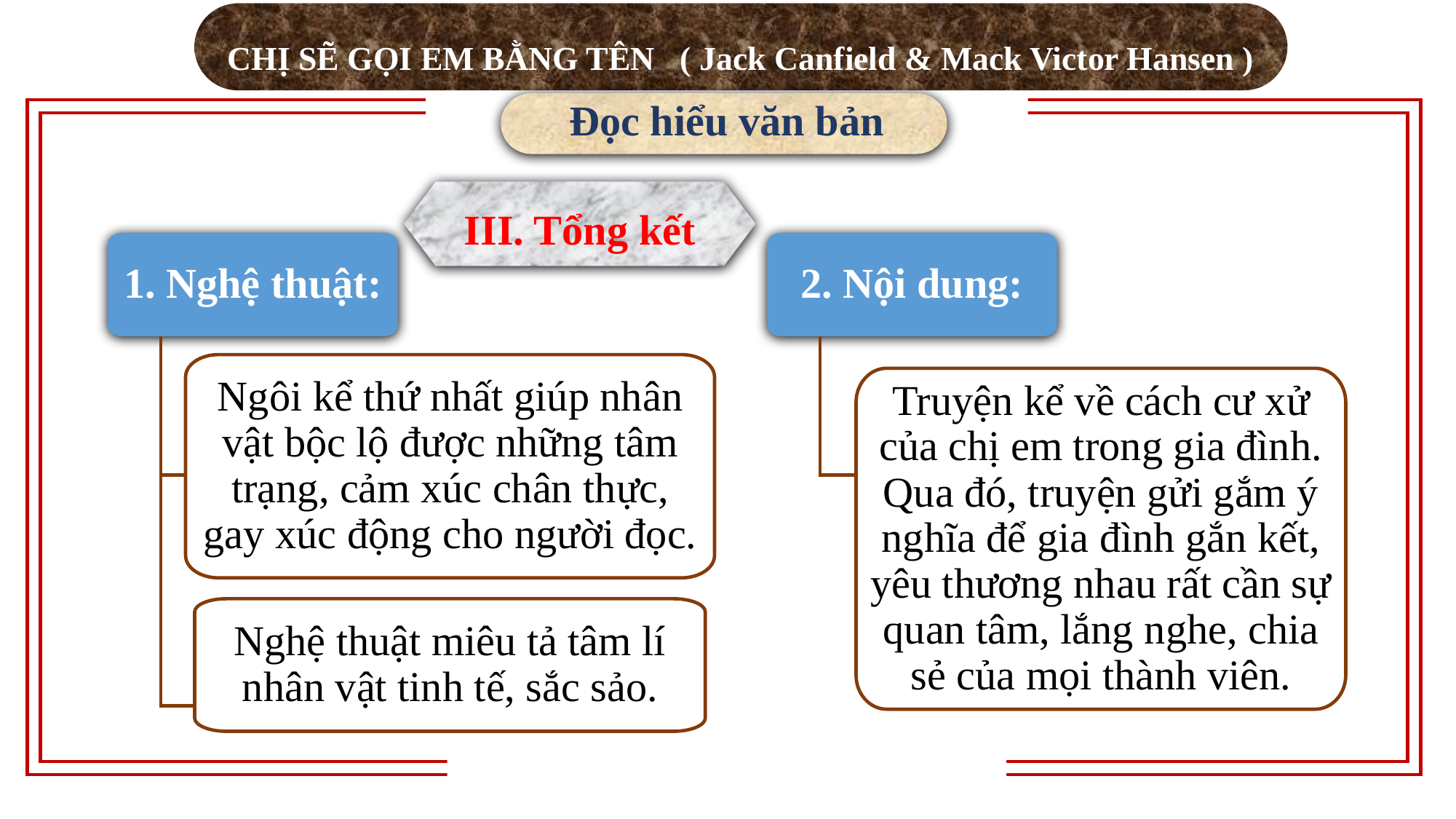

CHỊ SẼ GỌI EM BẰNG TÊN   ( Jack Canfield & Mack Victor Hansen )
Đọc hiểu văn bản

III. Tổng kết
1. Nghệ thuật:
2. Nội dung:

Ngôi kể thứ nhất giúp nhân vật bộc lộ được những tâm trạng, cảm xúc chân thực, gay xúc động cho người đọc.
Truyện kể về cách cư xử của chị em trong gia đình. Qua đó, truyện gửi gắm ý nghĩa để gia đình gắn kết, yêu thương nhau rất cần sự quan tâm, lắng nghe, chia sẻ của mọi thành viên.
Nghệ thuật miêu tả tâm lí nhân vật tinh tế, sắc sảo.